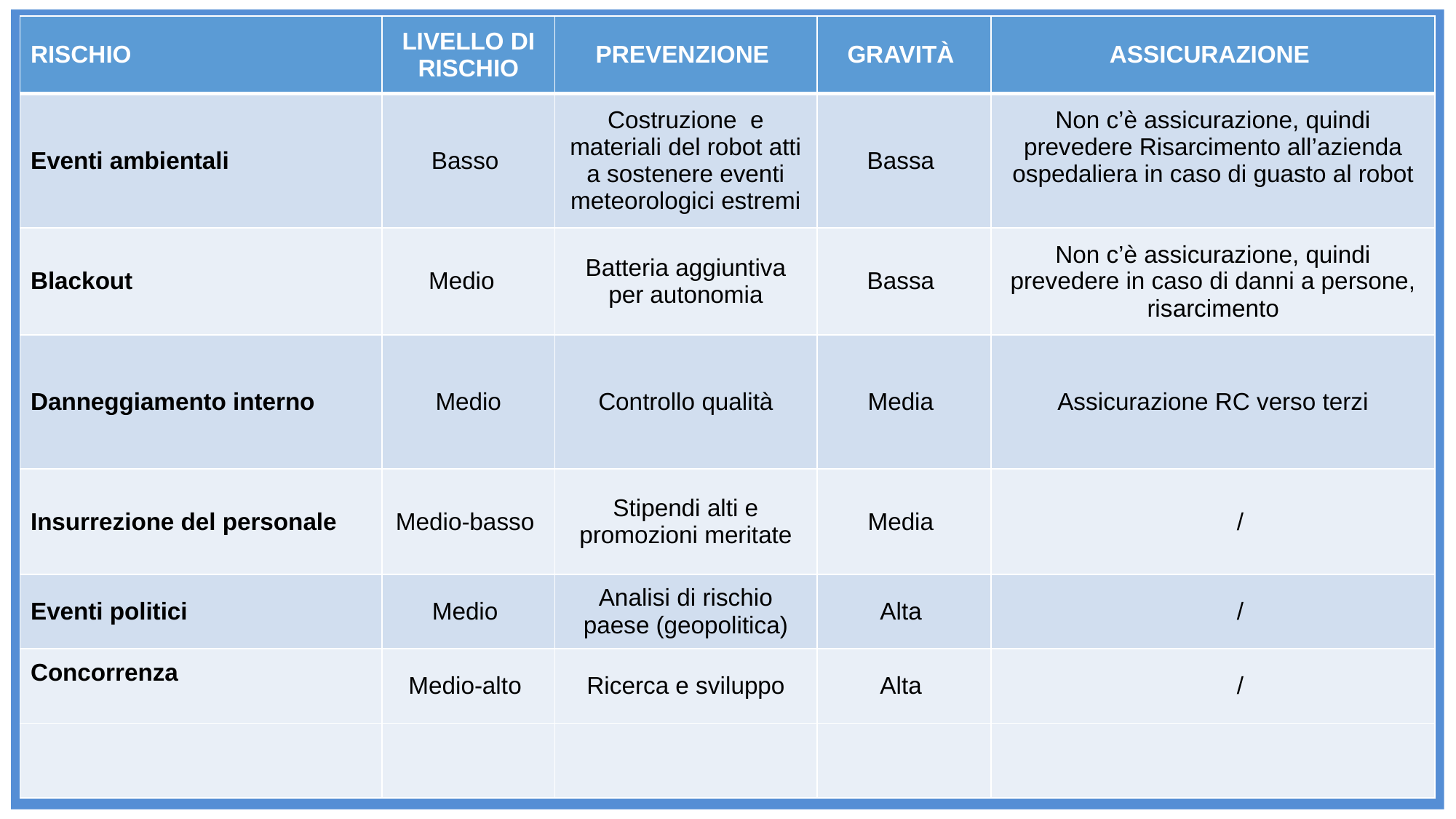

| RISCHIO | LIVELLO DI RISCHIO | PREVENZIONE | GRAVITÀ | ASSICURAZIONE |
| --- | --- | --- | --- | --- |
| Eventi ambientali | Basso | Costruzione e materiali del robot atti a sostenere eventi meteorologici estremi | Bassa | Non c’è assicurazione, quindi prevedere Risarcimento all’azienda ospedaliera in caso di guasto al robot |
| Blackout | Medio | Batteria aggiuntiva per autonomia | Bassa | Non c’è assicurazione, quindi prevedere in caso di danni a persone, risarcimento |
| Danneggiamento interno | Medio | Controllo qualità | Media | Assicurazione RC verso terzi |
| Insurrezione del personale | Medio-basso | Stipendi alti e promozioni meritate | Media | / |
| Eventi politici | Medio | Analisi di rischio paese (geopolitica) | Alta | / |
| Concorrenza | Medio-alto | Ricerca e sviluppo | Alta | / |
|  |  |  |  |  |